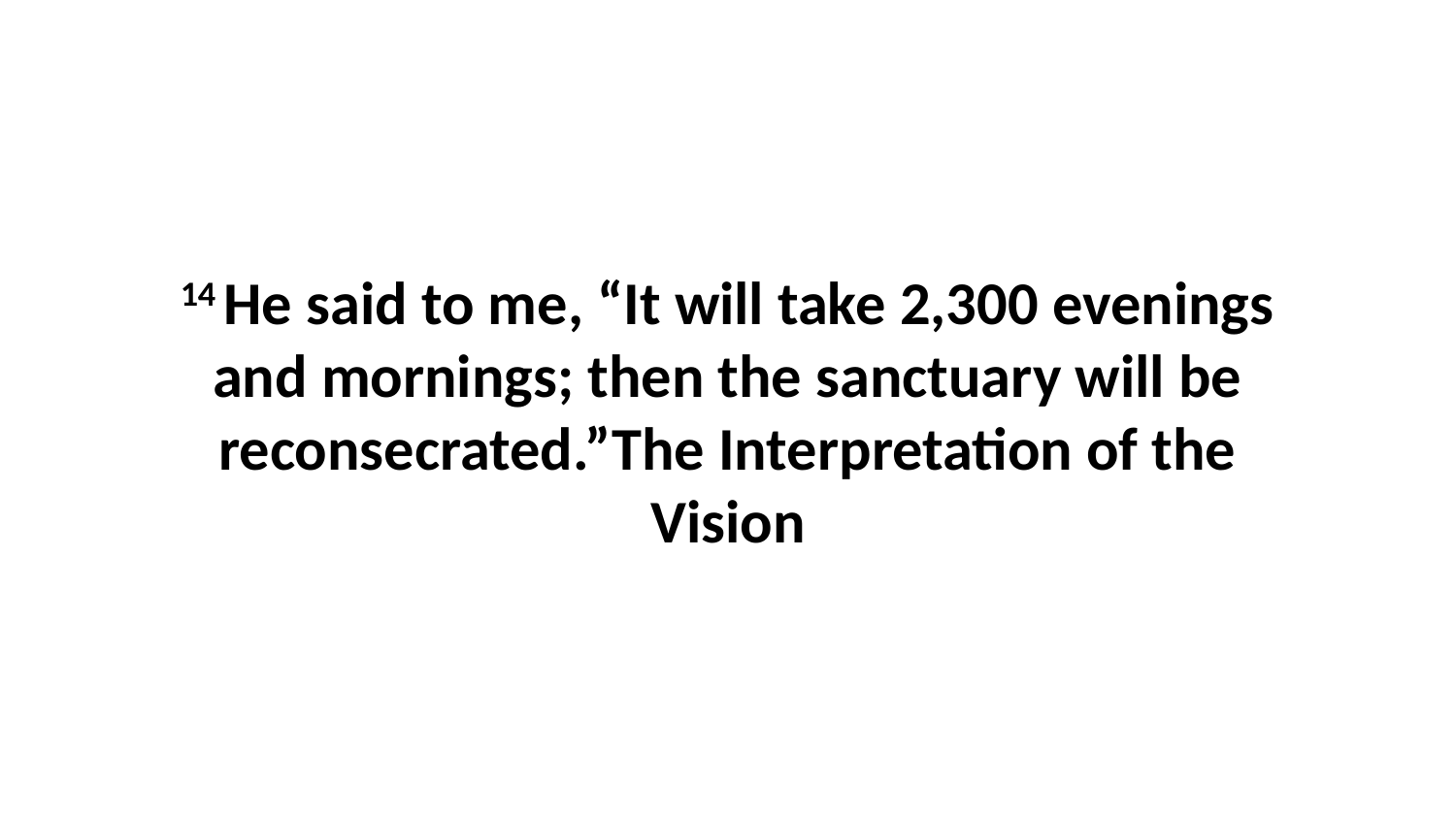

14 He said to me, “It will take 2,300 evenings and mornings; then the sanctuary will be reconsecrated.”The Interpretation of the Vision